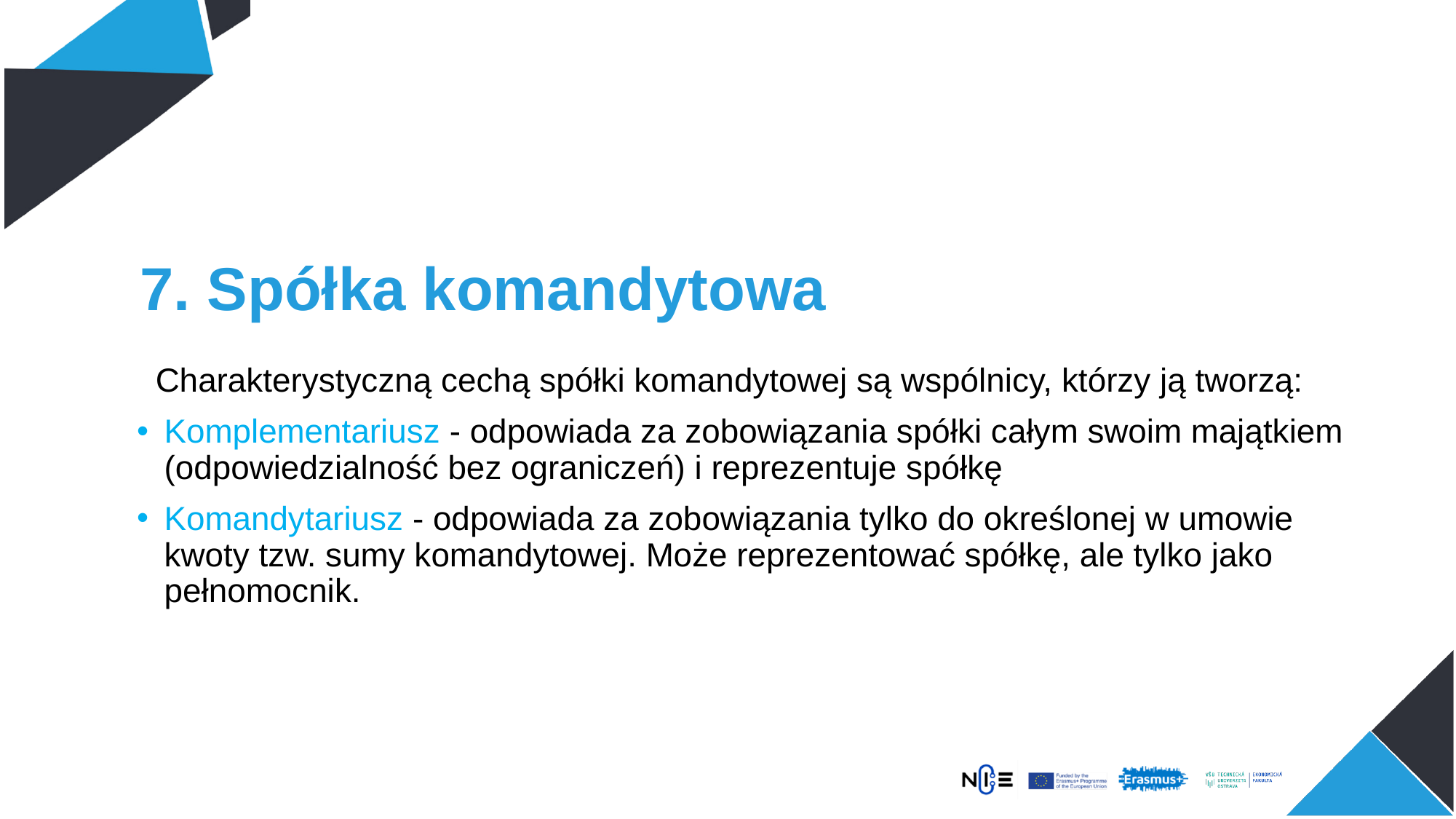

# 7. Spółka komandytowa
  Charakterystyczną cechą spółki komandytowej są wspólnicy, którzy ją tworzą:
Komplementariusz - odpowiada za zobowiązania spółki całym swoim majątkiem (odpowiedzialność bez ograniczeń) i reprezentuje spółkę
Komandytariusz - odpowiada za zobowiązania tylko do określonej w umowie kwoty tzw. sumy komandytowej. Może reprezentować spółkę, ale tylko jako pełnomocnik.